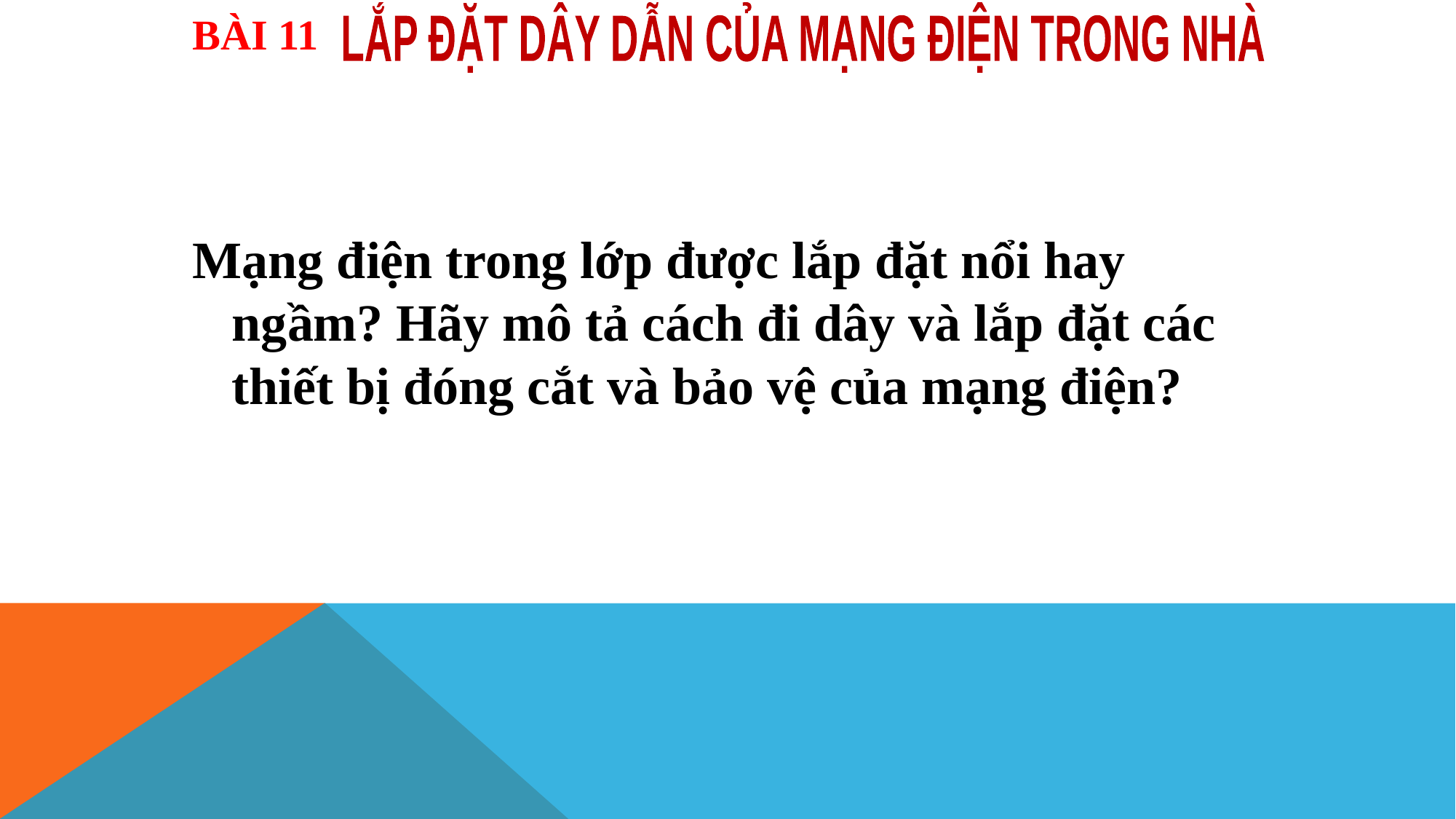

BÀI 11
LẮP ĐẶT DÂY DẪN CỦA MẠNG ĐIỆN TRONG NHÀ
Mạng điện trong lớp được lắp đặt nổi hay ngầm? Hãy mô tả cách đi dây và lắp đặt các thiết bị đóng cắt và bảo vệ của mạng điện?